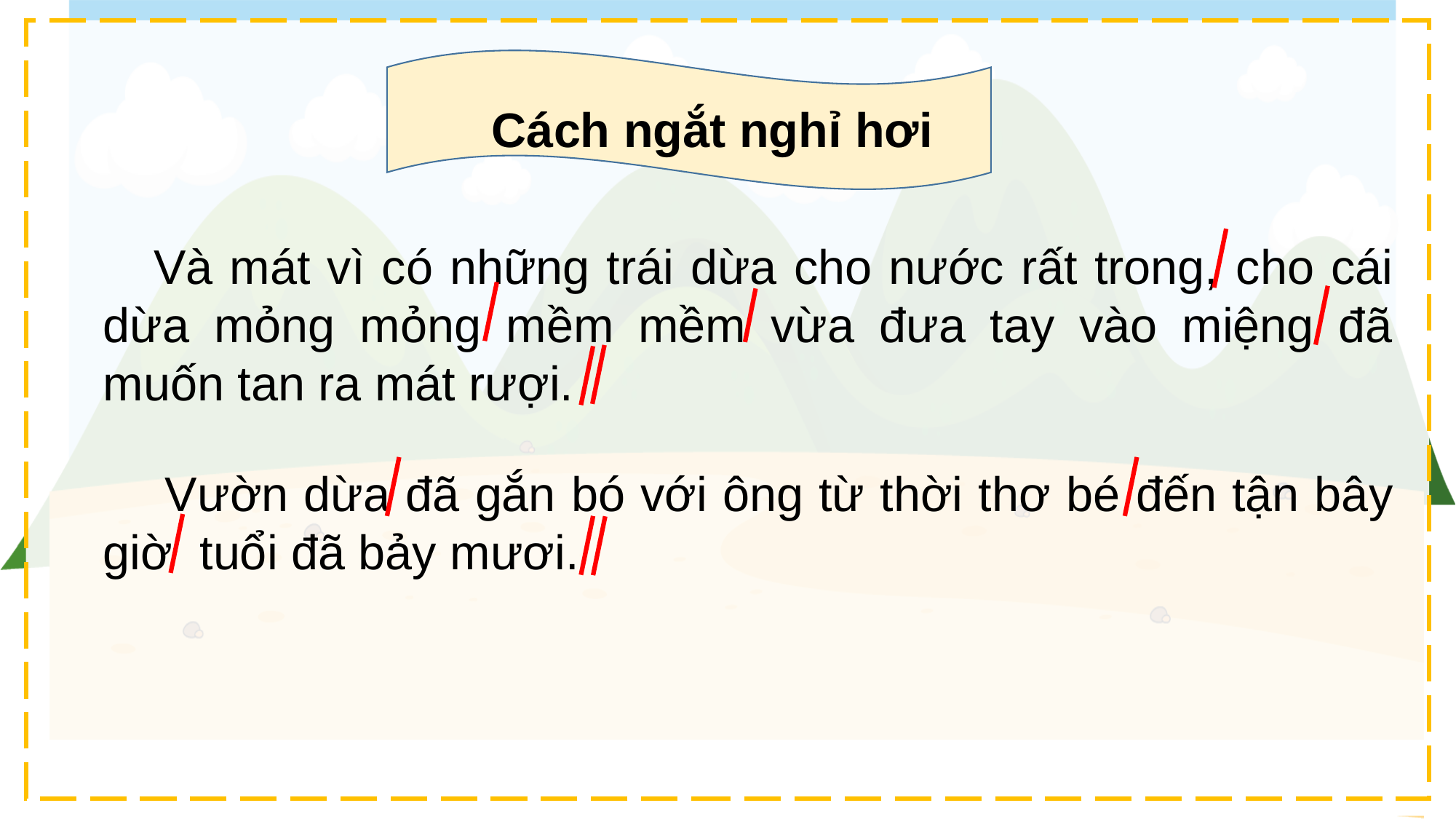

Cách ngắt nghỉ hơi
   Và mát vì có những trái dừa cho nước rất trong, cho cái dừa mỏng mỏng mềm mềm vừa đưa tay vào miệng đã muốn tan ra mát rượi.
    Vườn dừa đã gắn bó với ông từ thời thơ bé đến tận bây giờ  tuổi đã bảy mươi.